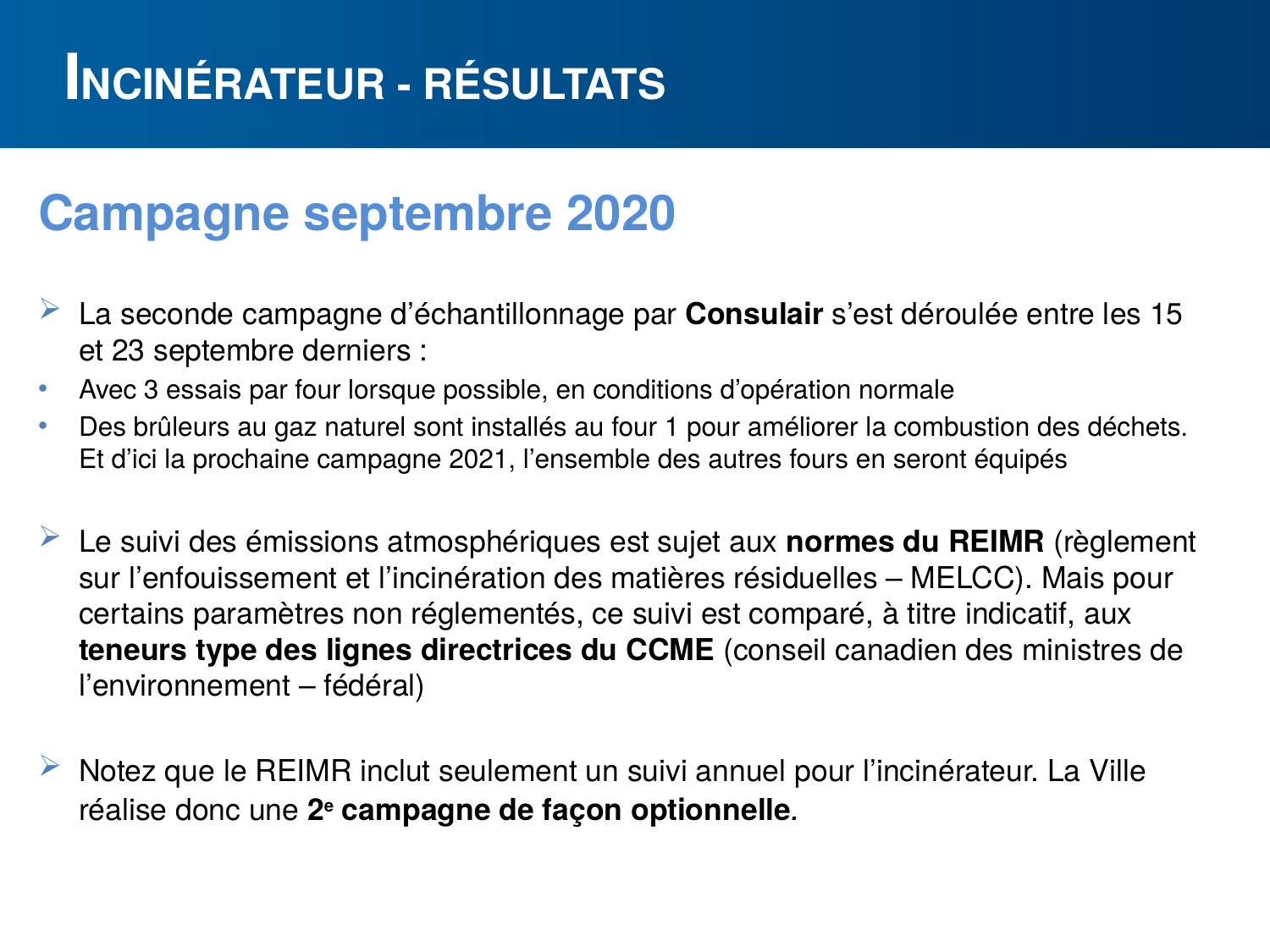

# Incinérateur - résultats
Campagne septembre 2020
La seconde campagne d’échantillonnage par Consulair s’est déroulée entre les 15 et 23 septembre derniers :
Avec 3 essais par four lorsque possible, en conditions d’opération normale
Des brûleurs au gaz naturel sont installés au four 1 pour améliorer la combustion des déchets. Et d’ici la prochaine campagne 2021, l’ensemble des autres fours en seront équipés

Le suivi des émissions atmosphériques est sujet aux normes du REIMR (règlement sur l’enfouissement et l’incinération des matières résiduelles – MELCC). Mais pour certains paramètres non réglementés, ce suivi est comparé, à titre indicatif, aux teneurs type des lignes directrices du CCME (conseil canadien des ministres de l’environnement – fédéral)

Notez que le REIMR inclut seulement un suivi annuel pour l’incinérateur. La Ville réalise donc une 2e campagne de façon optionnelle.

2